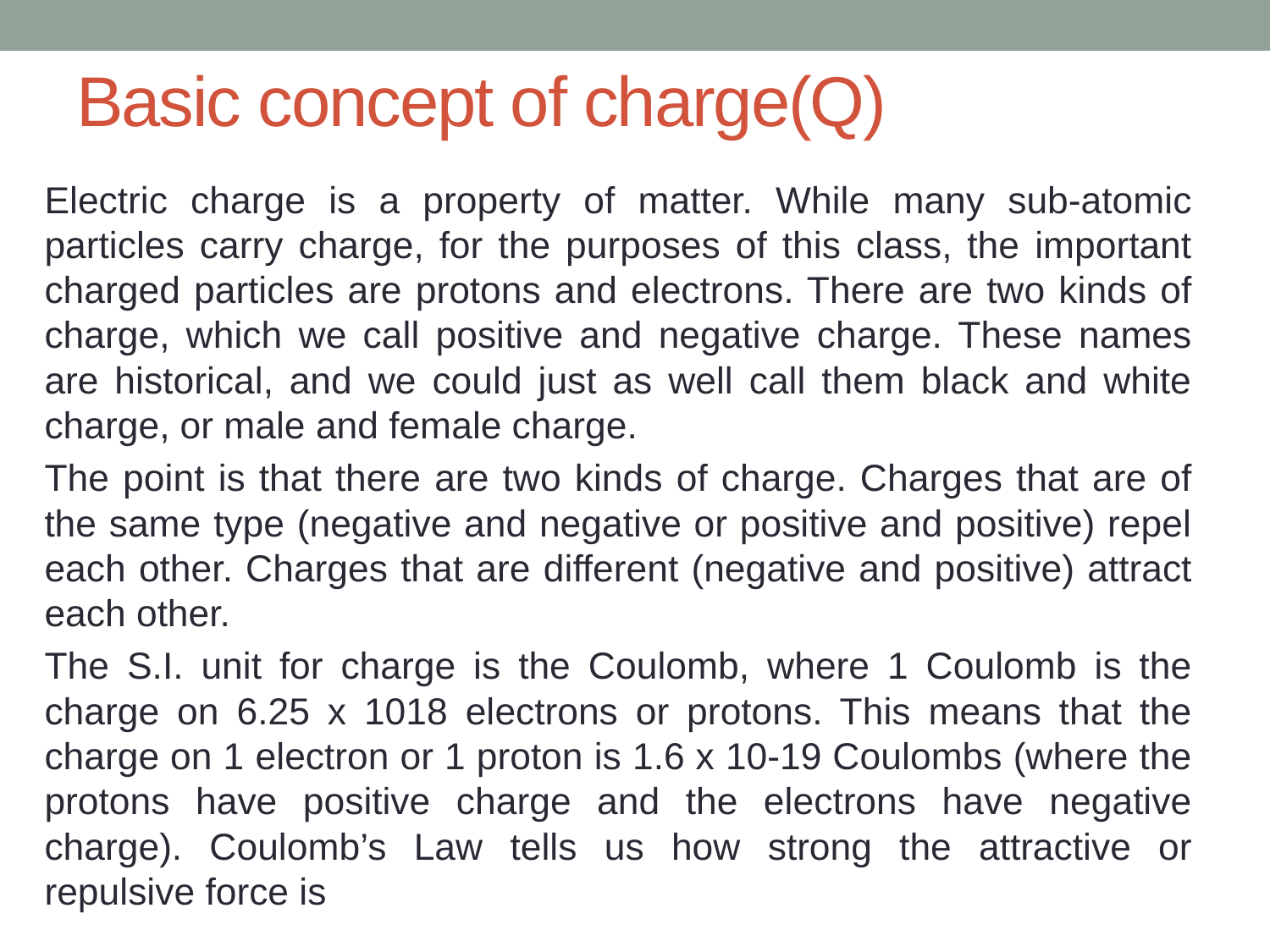

# Basic concept of charge(Q)
Electric charge is a property of matter. While many sub-atomic particles carry charge, for the purposes of this class, the important charged particles are protons and electrons. There are two kinds of charge, which we call positive and negative charge. These names are historical, and we could just as well call them black and white charge, or male and female charge.
The point is that there are two kinds of charge. Charges that are of the same type (negative and negative or positive and positive) repel each other. Charges that are different (negative and positive) attract each other.
The S.I. unit for charge is the Coulomb, where 1 Coulomb is the charge on 6.25 x 1018 electrons or protons. This means that the charge on 1 electron or 1 proton is 1.6 x 10-19 Coulombs (where the protons have positive charge and the electrons have negative charge). Coulomb’s Law tells us how strong the attractive or repulsive force is